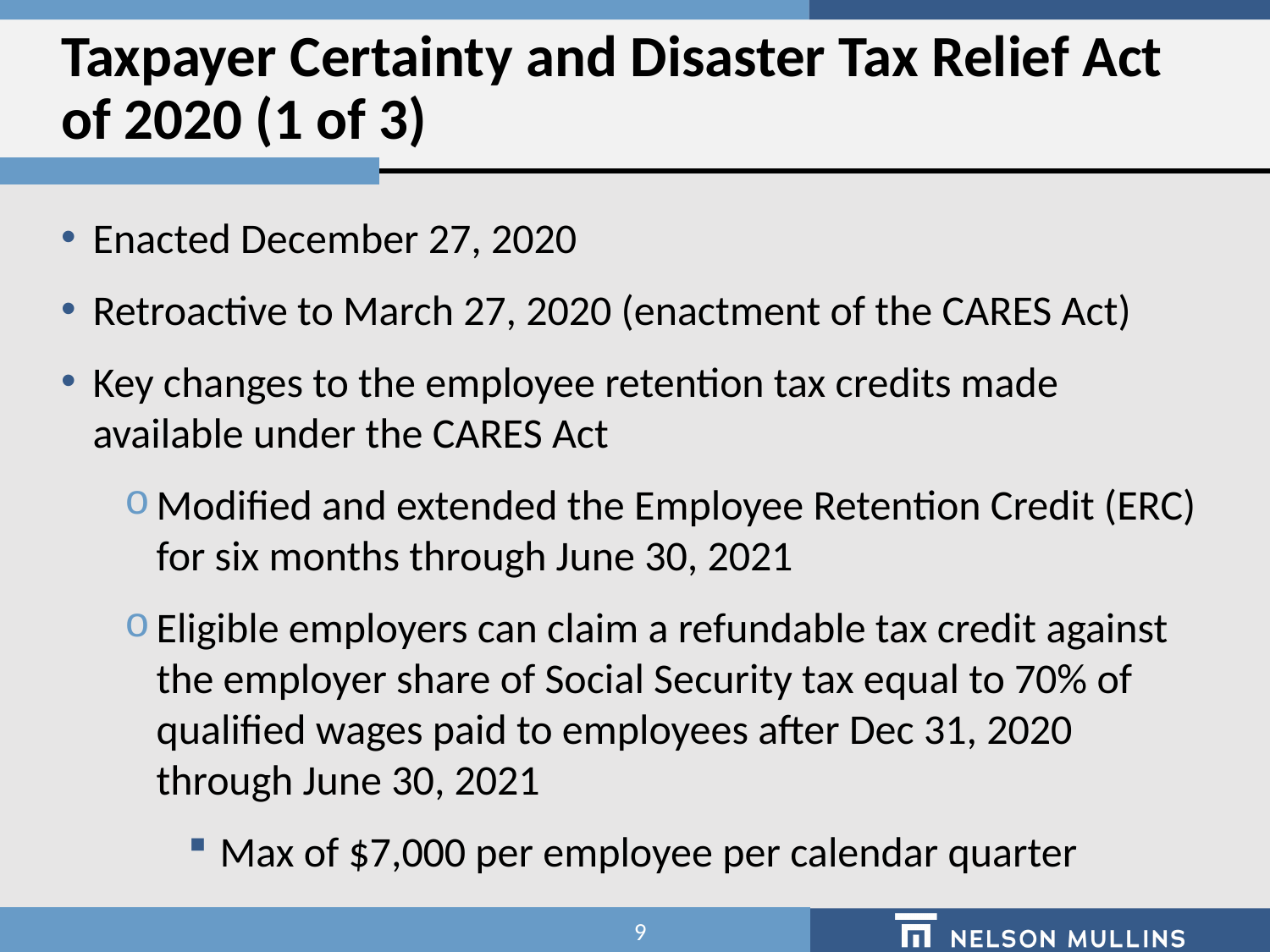

# Taxpayer Certainty and Disaster Tax Relief Act of 2020 (1 of 3)
Enacted December 27, 2020
Retroactive to March 27, 2020 (enactment of the CARES Act)
Key changes to the employee retention tax credits made available under the CARES Act
Modified and extended the Employee Retention Credit (ERC) for six months through June 30, 2021
Eligible employers can claim a refundable tax credit against the employer share of Social Security tax equal to 70% of qualified wages paid to employees after Dec 31, 2020 through June 30, 2021
Max of $7,000 per employee per calendar quarter
9